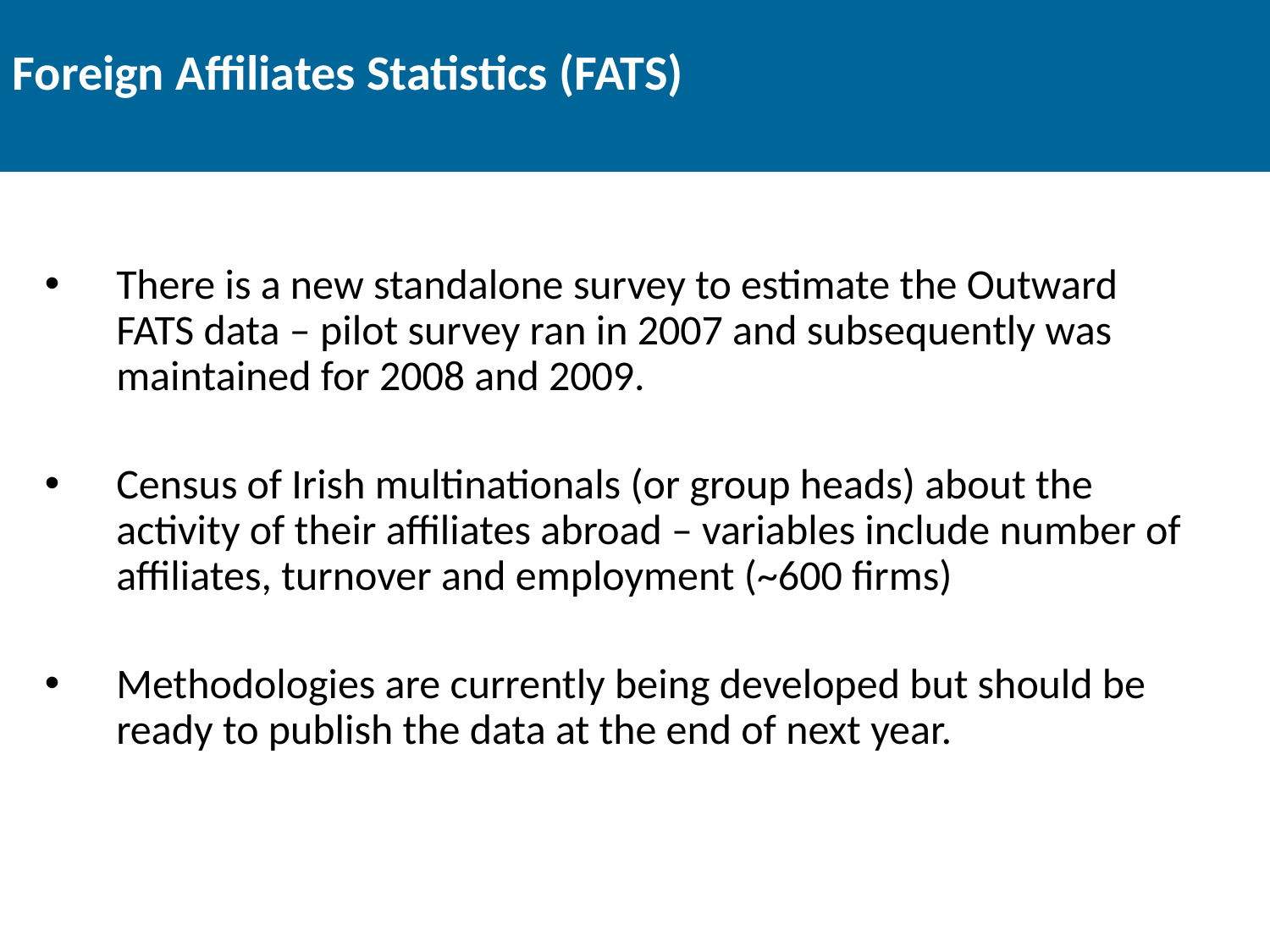

# Foreign Affiliates Statistics (FATS)
There is a new standalone survey to estimate the Outward FATS data – pilot survey ran in 2007 and subsequently was maintained for 2008 and 2009.

Census of Irish multinationals (or group heads) about the activity of their affiliates abroad – variables include number of affiliates, turnover and employment (~600 firms)

Methodologies are currently being developed but should be ready to publish the data at the end of next year.